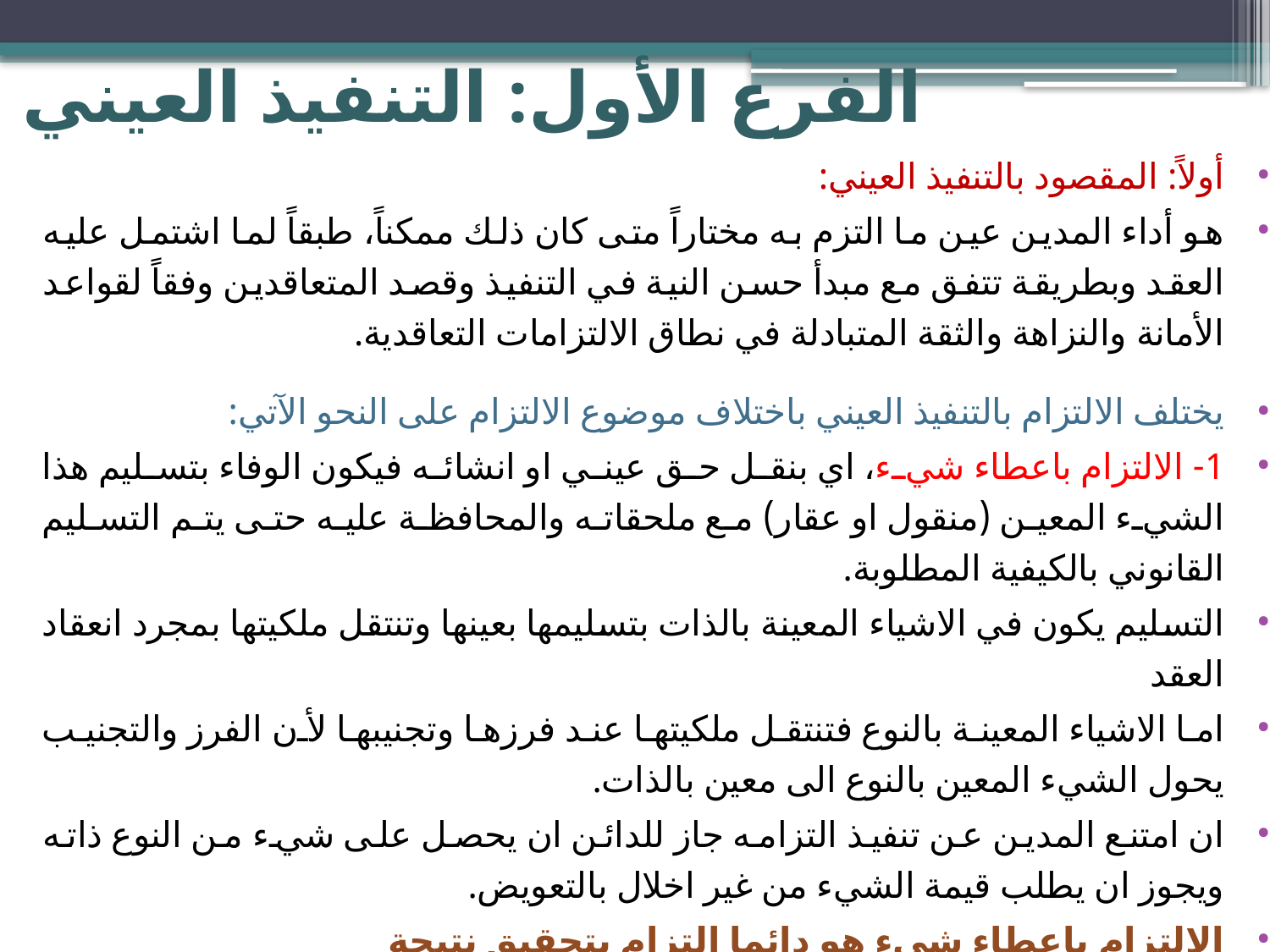

# الفرع الأول: التنفيذ العيني
أولاً: المقصود بالتنفيذ العيني:
هو أداء المدين عين ما التزم به مختاراً متى كان ذلك ممكناً، طبقاً لما اشتمل عليه العقد وبطريقة تتفق مع مبدأ حسن النية في التنفيذ وقصد المتعاقدين وفقاً لقواعد الأمانة والنزاهة والثقة المتبادلة في نطاق الالتزامات التعاقدية.

يختلف الالتزام بالتنفيذ العيني باختلاف موضوع الالتزام على النحو الآتي:
1- الالتزام باعطاء شيء، اي بنقل حق عيني او انشائه فيكون الوفاء بتسليم هذا الشيء المعين (منقول او عقار) مع ملحقاته والمحافظة عليه حتى يتم التسليم القانوني بالكيفية المطلوبة.
التسليم يكون في الاشياء المعينة بالذات بتسليمها بعينها وتنتقل ملكيتها بمجرد انعقاد العقد
اما الاشياء المعينة بالنوع فتنتقل ملكيتها عند فرزها وتجنيبها لأن الفرز والتجنيب يحول الشيء المعين بالنوع الى معين بالذات.
ان امتنع المدين عن تنفيذ التزامه جاز للدائن ان يحصل على شيء من النوع ذاته ويجوز ان يطلب قيمة الشيء من غير اخلال بالتعويض.
الالتزام باعطاء شيء هو دائما التزام بتحقيق نتيجة